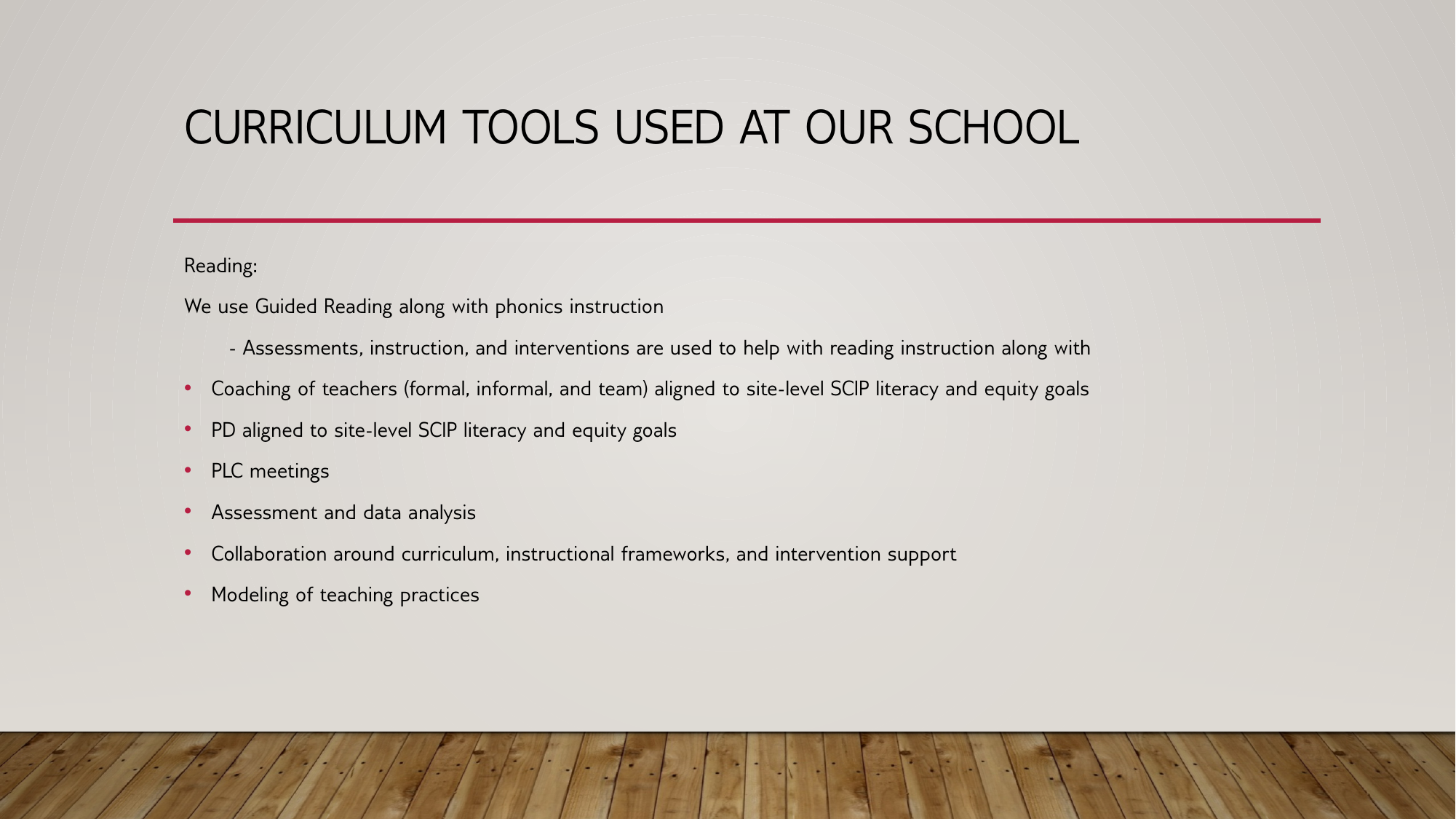

# Curriculum Tools Used at Our School
Reading:
We use Guided Reading along with phonics instruction
       - Assessments, instruction, and interventions are used to help with reading instruction along with
Coaching of teachers (formal, informal, and team) aligned to site-level SCIP literacy and equity goals
PD aligned to site-level SCIP literacy and equity goals
PLC meetings
Assessment and data analysis
Collaboration around curriculum, instructional frameworks, and intervention support
Modeling of teaching practices